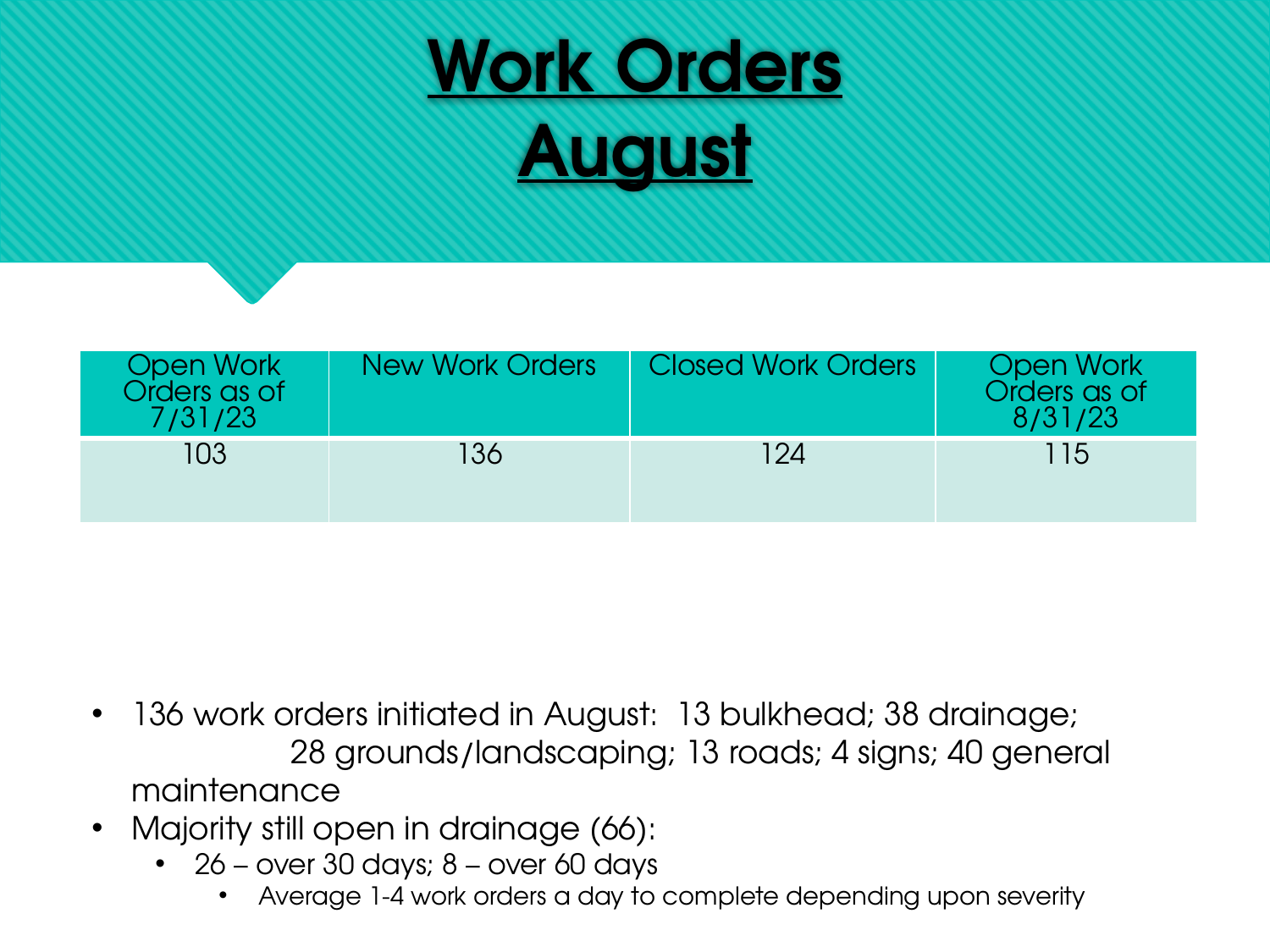

# Work Orders August
| Open Work Orders as of 7/31/23 | New Work Orders | Closed Work Orders | Open Work Orders as of 8/31/23 |
| --- | --- | --- | --- |
| 103 | 136 | 124 | 115 |
136 work orders initiated in August:  13 bulkhead; 38 drainage;                              28 grounds/landscaping; 13 roads; 4 signs; 40 general maintenance
Majority still open in drainage (66):
26 – over 30 days; 8 – over 60 days
Average 1-4 work orders a day to complete depending upon severity